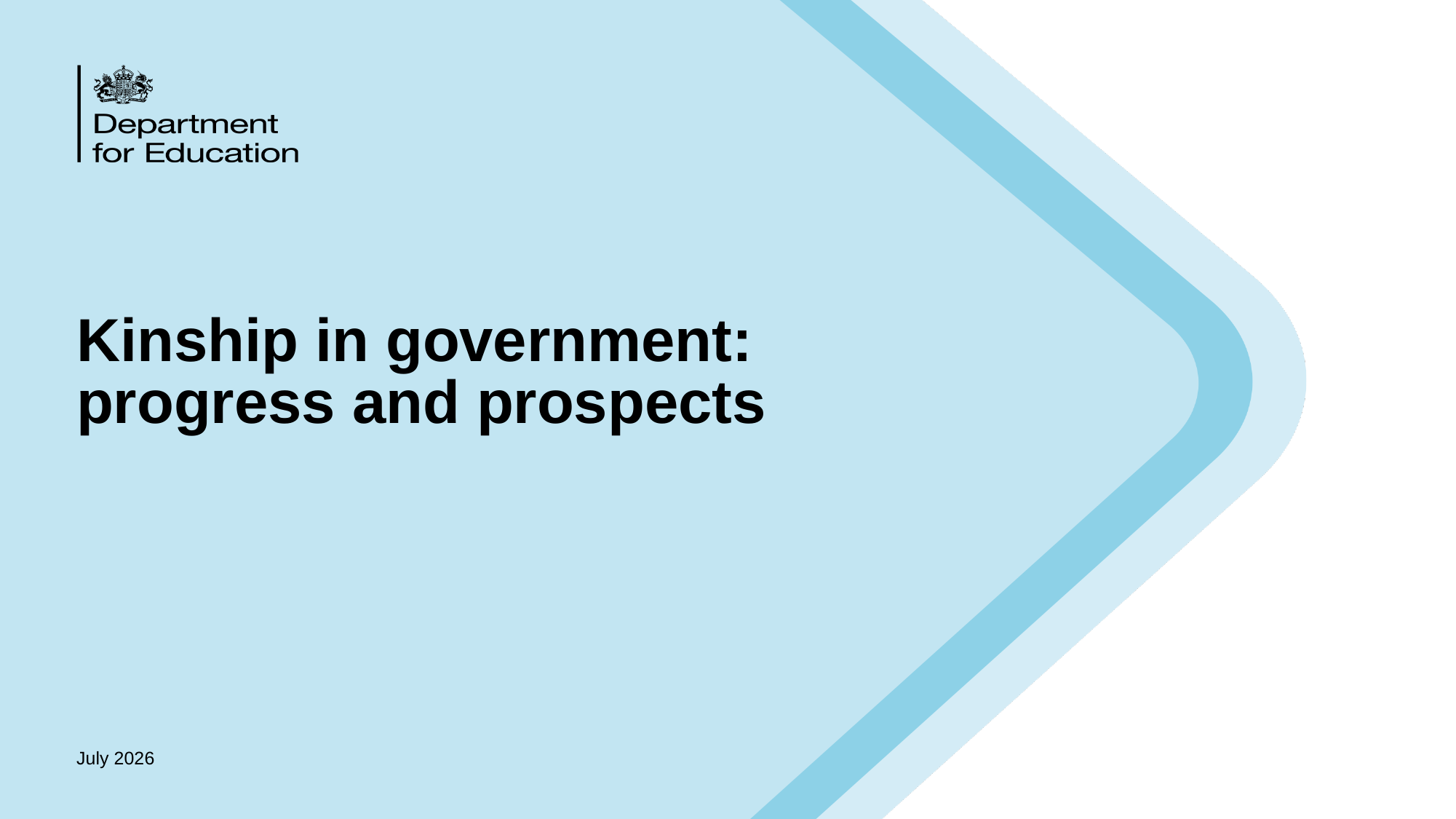

# Kinship in government: progress and prospects
July 2026